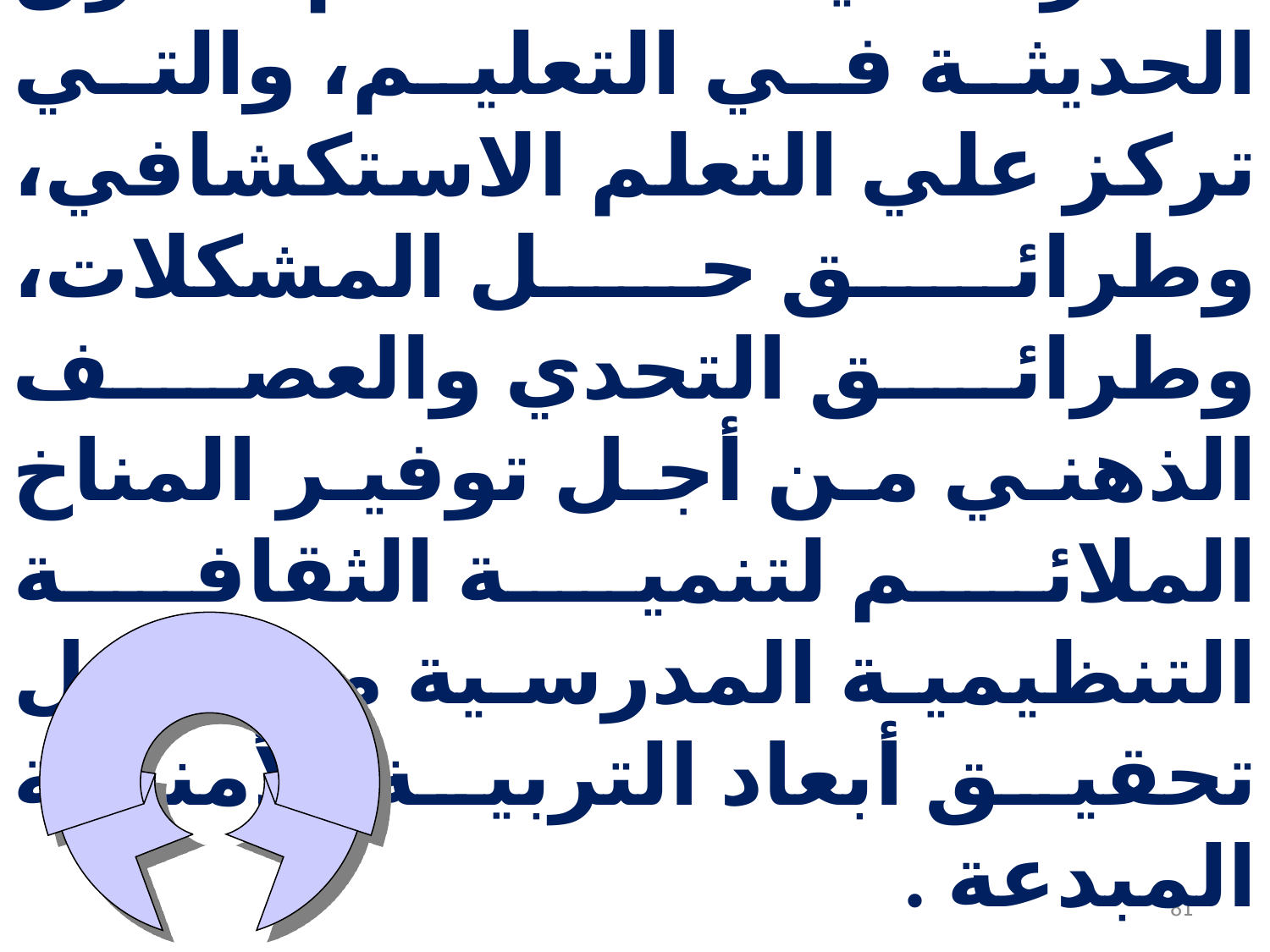

كما يجب علي العاملين بالبيئة المدرسية استخدام الطرق الحديثة في التعليم، والتي تركز علي التعلم الاستكشافي، وطرائق حل المشكلات، وطرائق التحدي والعصف الذهني من أجل توفير المناخ الملائم لتنمية الثقافة التنظيمية المدرسية من أجل تحقيق أبعاد التربية الأمنية المبدعة .

81